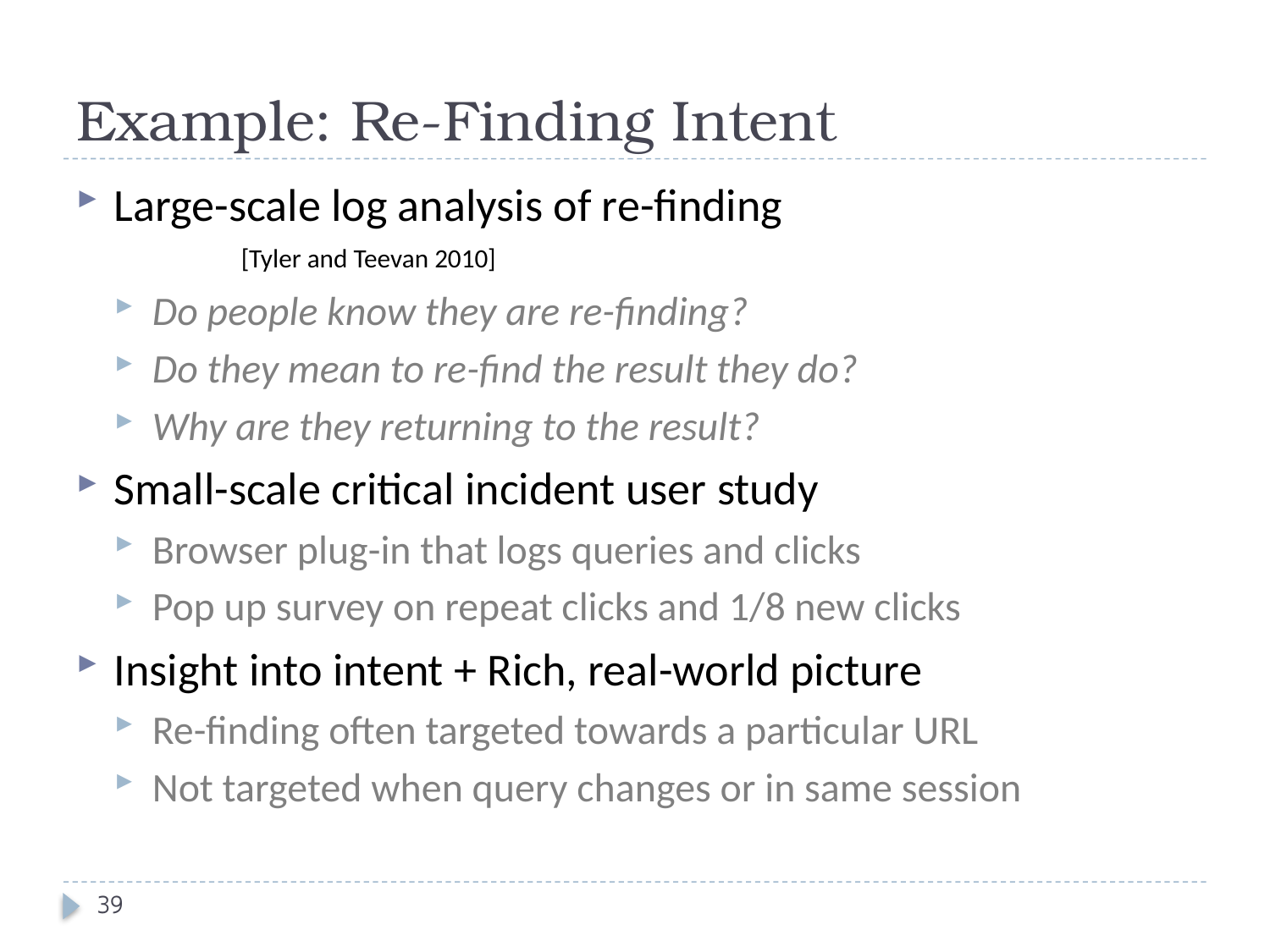

# Example: Re-Finding Intent
Large-scale log analysis of re-finding
       	[Tyler and Teevan 2010]
Do people know they are re-finding?
Do they mean to re-find the result they do?
Why are they returning to the result?
Small-scale critical incident user study
Browser plug-in that logs queries and clicks
Pop up survey on repeat clicks and 1/8 new clicks
Insight into intent + Rich, real-world picture
Re-finding often targeted towards a particular URL
Not targeted when query changes or in same session
39